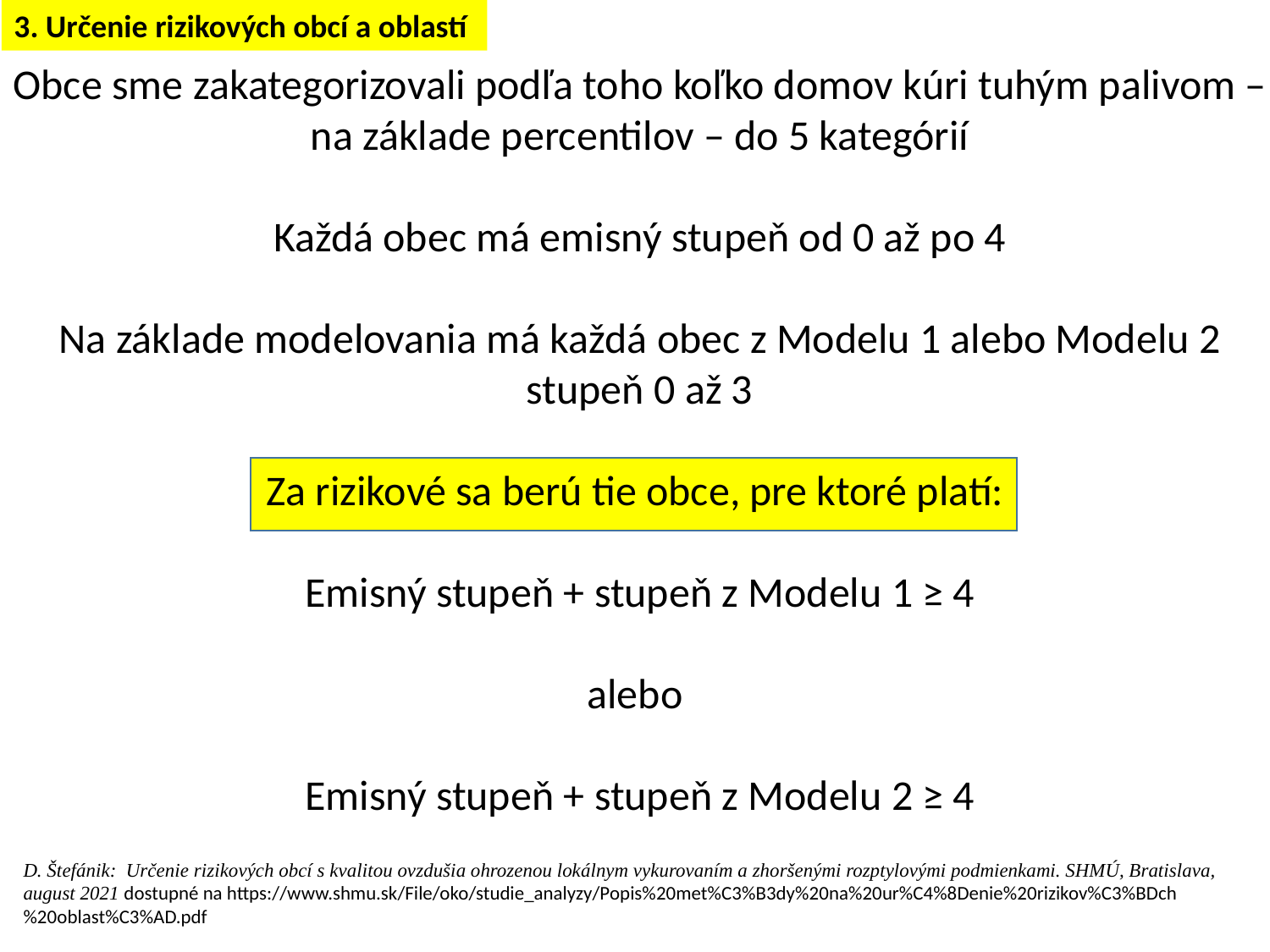

3. Určenie rizikových obcí a oblastí
Obce sme zakategorizovali podľa toho koľko domov kúri tuhým palivom – na základe percentilov – do 5 kategórií

Každá obec má emisný stupeň od 0 až po 4

Na základe modelovania má každá obec z Modelu 1 alebo Modelu 2 stupeň 0 až 3

Za rizikové sa berú tie obce, pre ktoré platí:

Emisný stupeň + stupeň z Modelu 1 ≥ 4

alebo

Emisný stupeň + stupeň z Modelu 2 ≥ 4

D. Štefánik:  Určenie rizikových obcí s kvalitou ovzdušia ohrozenou lokálnym vykurovaním a zhoršenými rozptylovými podmienkami. SHMÚ, Bratislava, august 2021 dostupné na https://www.shmu.sk/File/oko/studie_analyzy/Popis%20met%C3%B3dy%20na%20ur%C4%8Denie%20rizikov%C3%BDch%20oblast%C3%AD.pdf